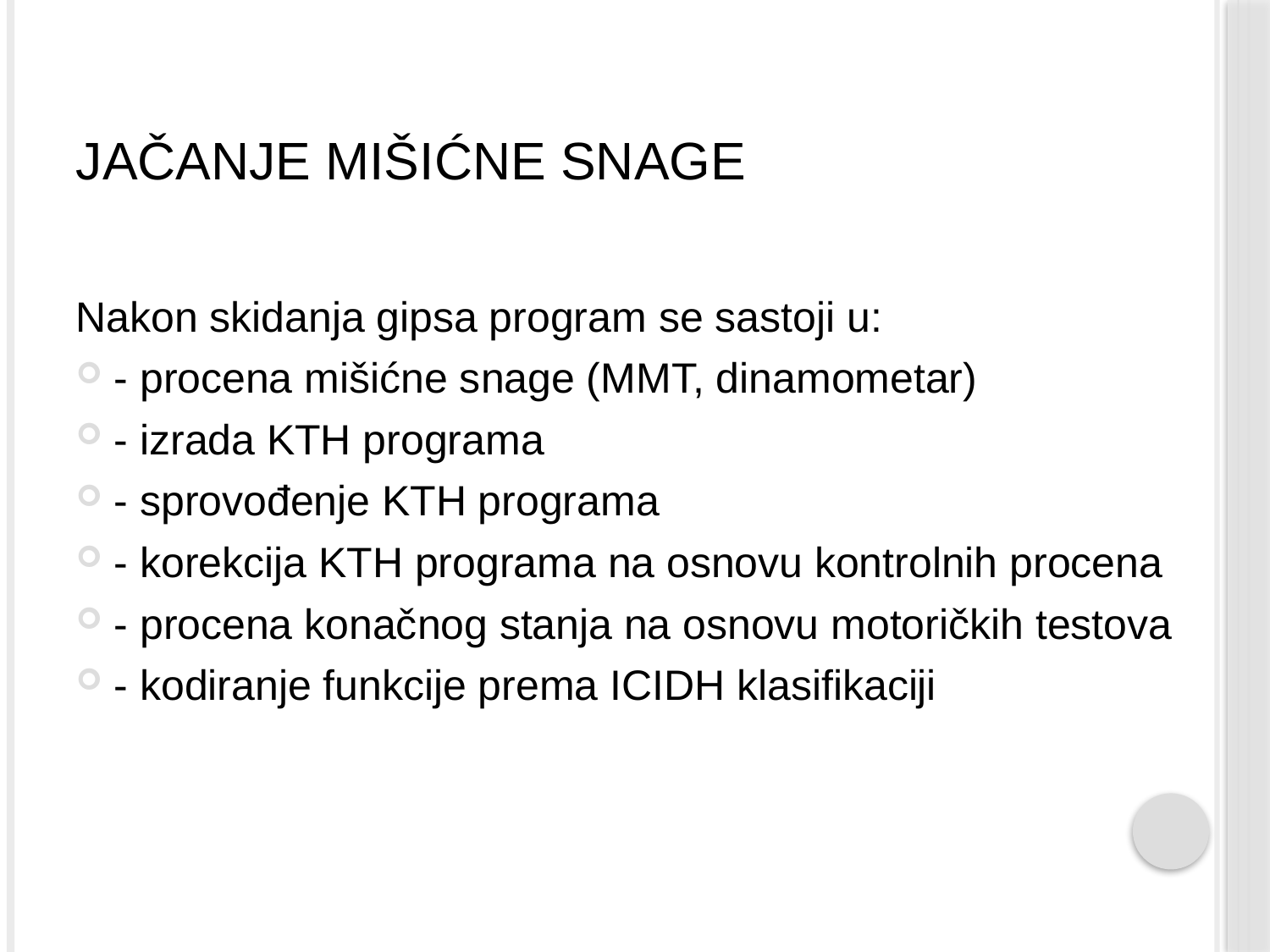

# Jačanje mišićne snage

Nakon skidanja gipsa program se sastoji u:
- procena mišićne snage (MMT, dinamometar)
- izrada KTH programa
- sprovođenje KTH programa
- korekcija KTH programa na osnovu kontrolnih procena
- procena konačnog stanja na osnovu motoričkih testova
- kodiranje funkcije prema ICIDH klasifikaciji